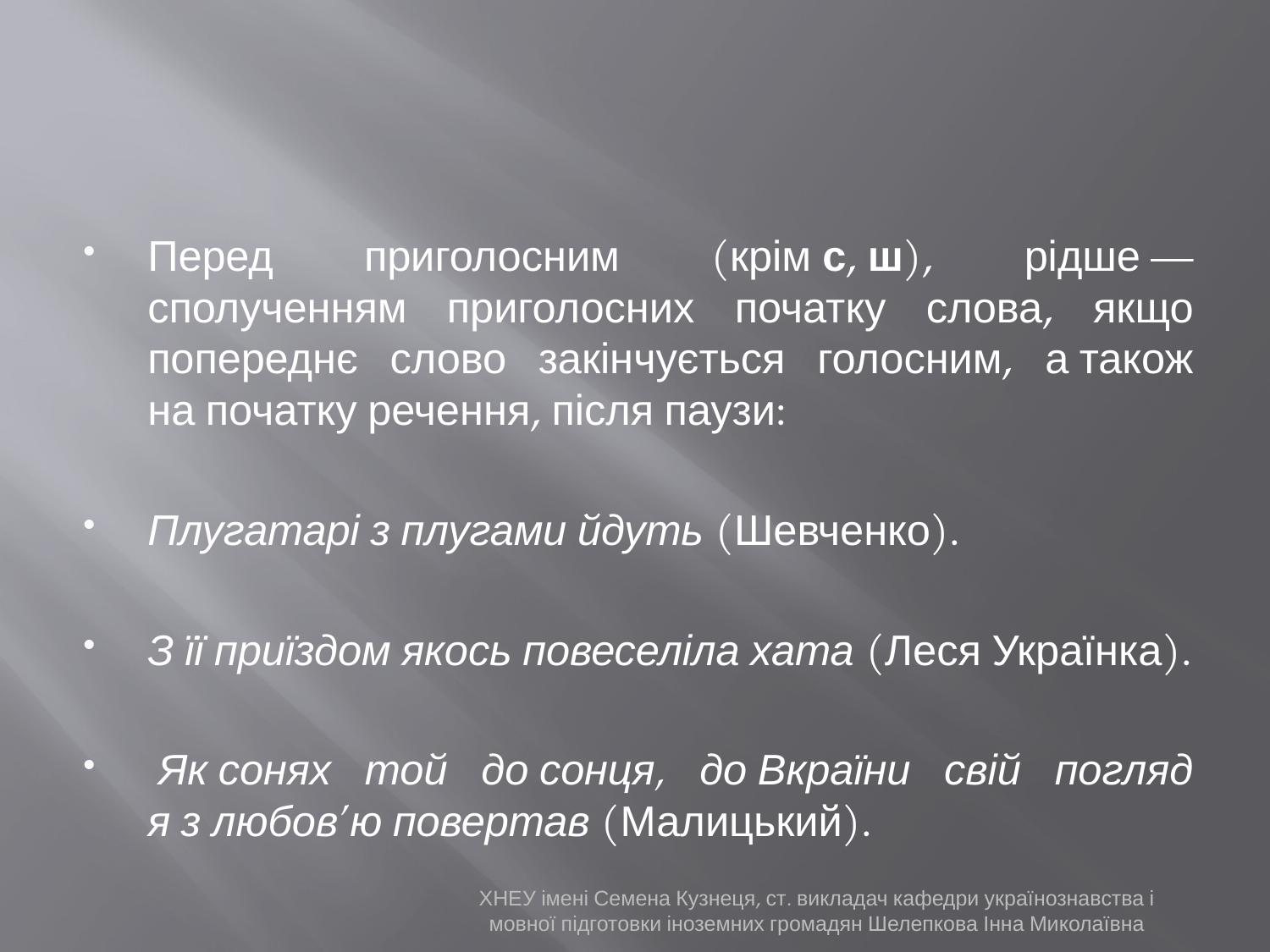

#
Перед приголосним (крім с, ш), рідше — сполученням приголосних початку слова, якщо попереднє слово закінчується голосним, а також на початку речення, після паузи:

Плугатарі з плугами йдуть (Шевченко).

З її приїздом якось повеселіла хата (Леся Українка).

 Як сонях той до сонця, до Вкраїни свій погляд я з любов’ю повертав (Малицький).
ХНЕУ імені Семена Кузнеця, ст. викладач кафедри українознавства і мовної підготовки іноземних громадян Шелепкова Інна Миколаївна